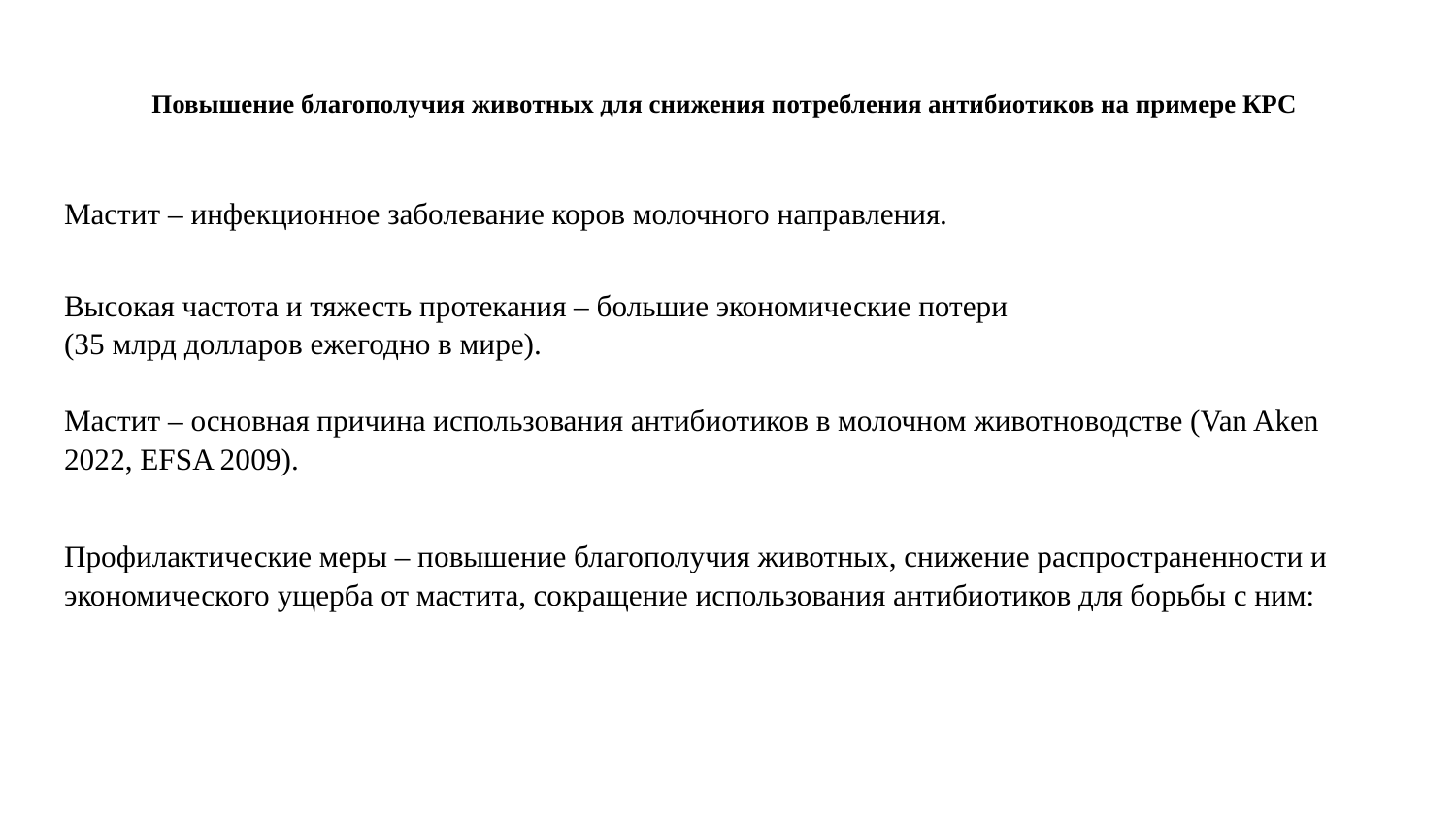

# Повышение благополучия животных для снижения потребления антибиотиков на примере КРС
Мастит – инфекционное заболевание коров молочного направления.
Высокая частота и тяжесть протекания – большие экономические потери
(35 млрд долларов ежегодно в мире).
Мастит – основная причина использования антибиотиков в молочном животноводстве (Van Aken 2022, EFSA 2009).
Профилактические меры – повышение благополучия животных, снижение распространенности и экономического ущерба от мастита, сокращение использования антибиотиков для борьбы с ним: